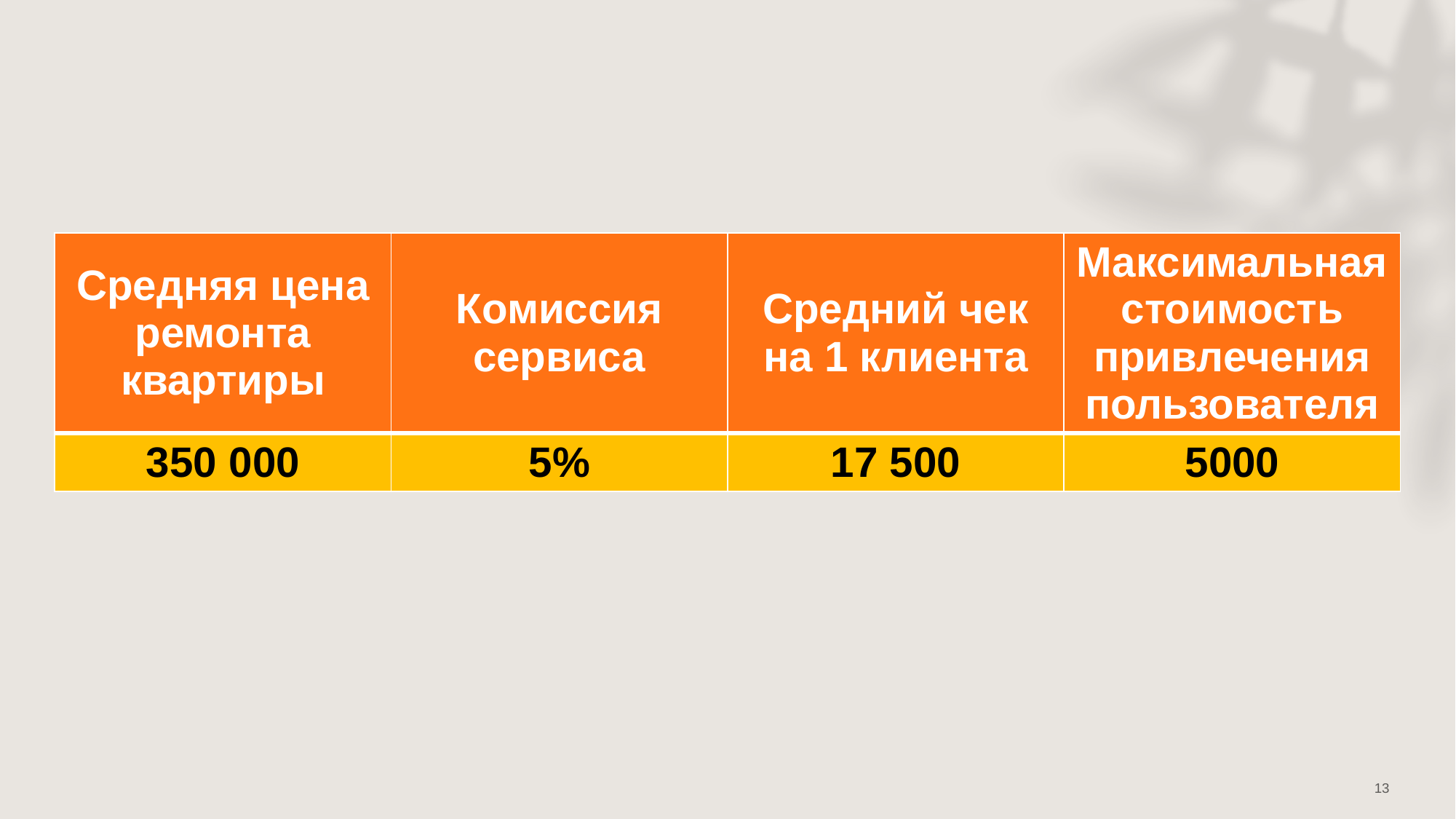

#
| Средняя цена ремонта квартиры | Комиссия сервиса | Средний чек на 1 клиента | Максимальная стоимость привлечения пользователя |
| --- | --- | --- | --- |
| 350 000 | 5% | 17 500 | 5000 |

13